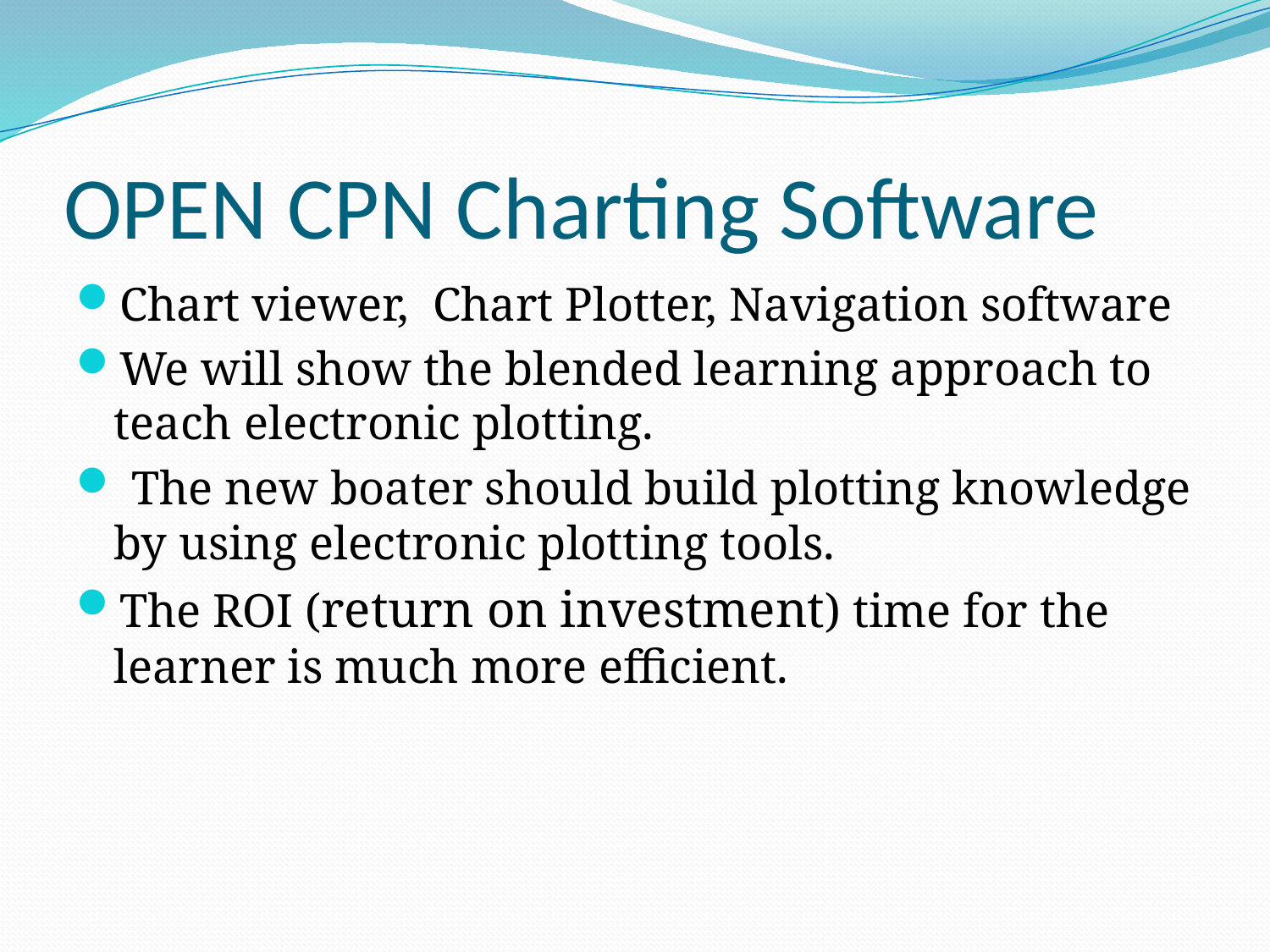

# OPEN CPN Charting Software
Chart viewer,  Chart Plotter, Navigation software
We will show the blended learning approach to teach electronic plotting.
 The new boater should build plotting knowledge by using electronic plotting tools.
The ROI (return on investment) time for the learner is much more efficient.